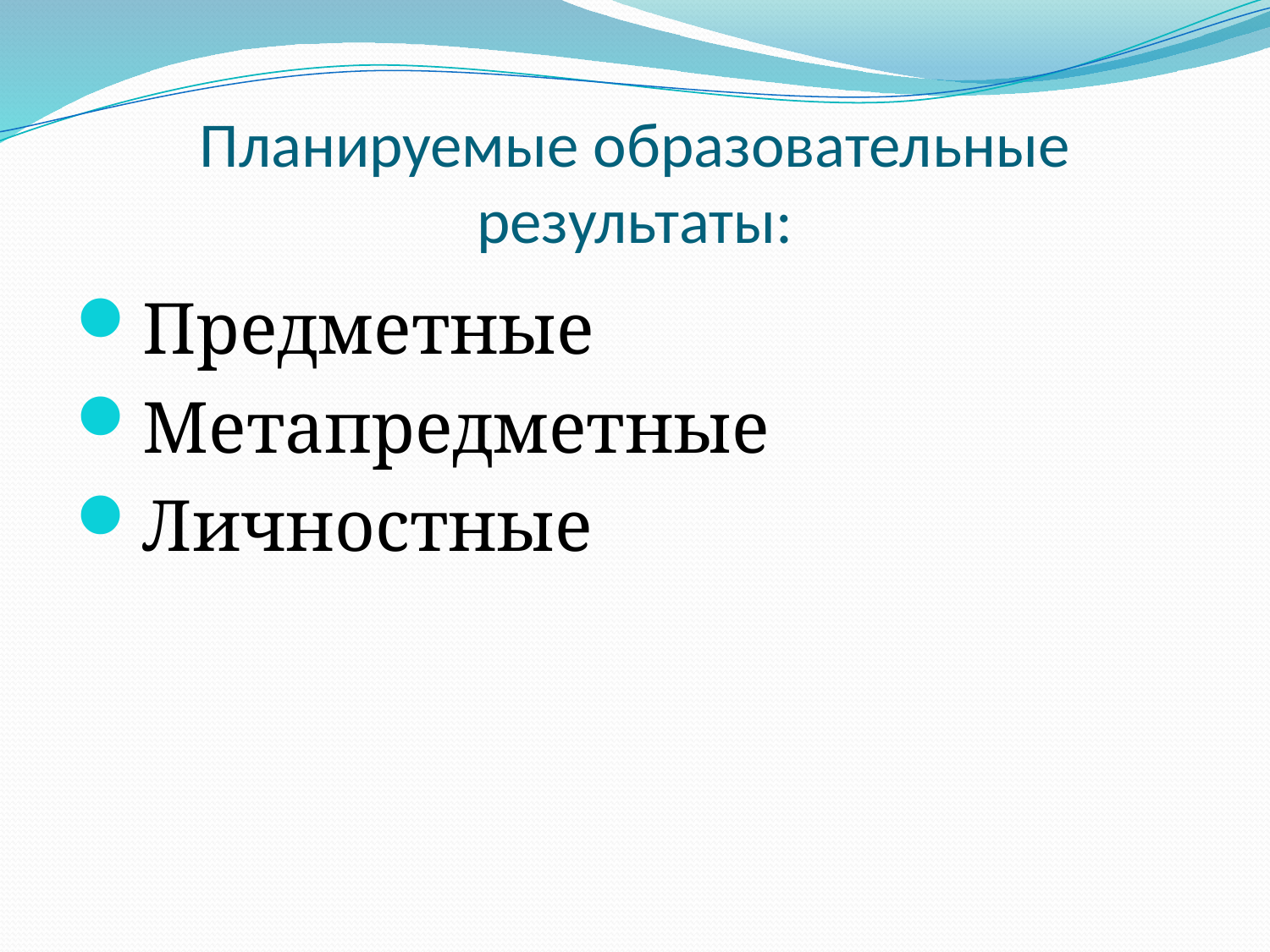

# Планируемые образовательные результаты:
Предметные
Метапредметные
Личностные